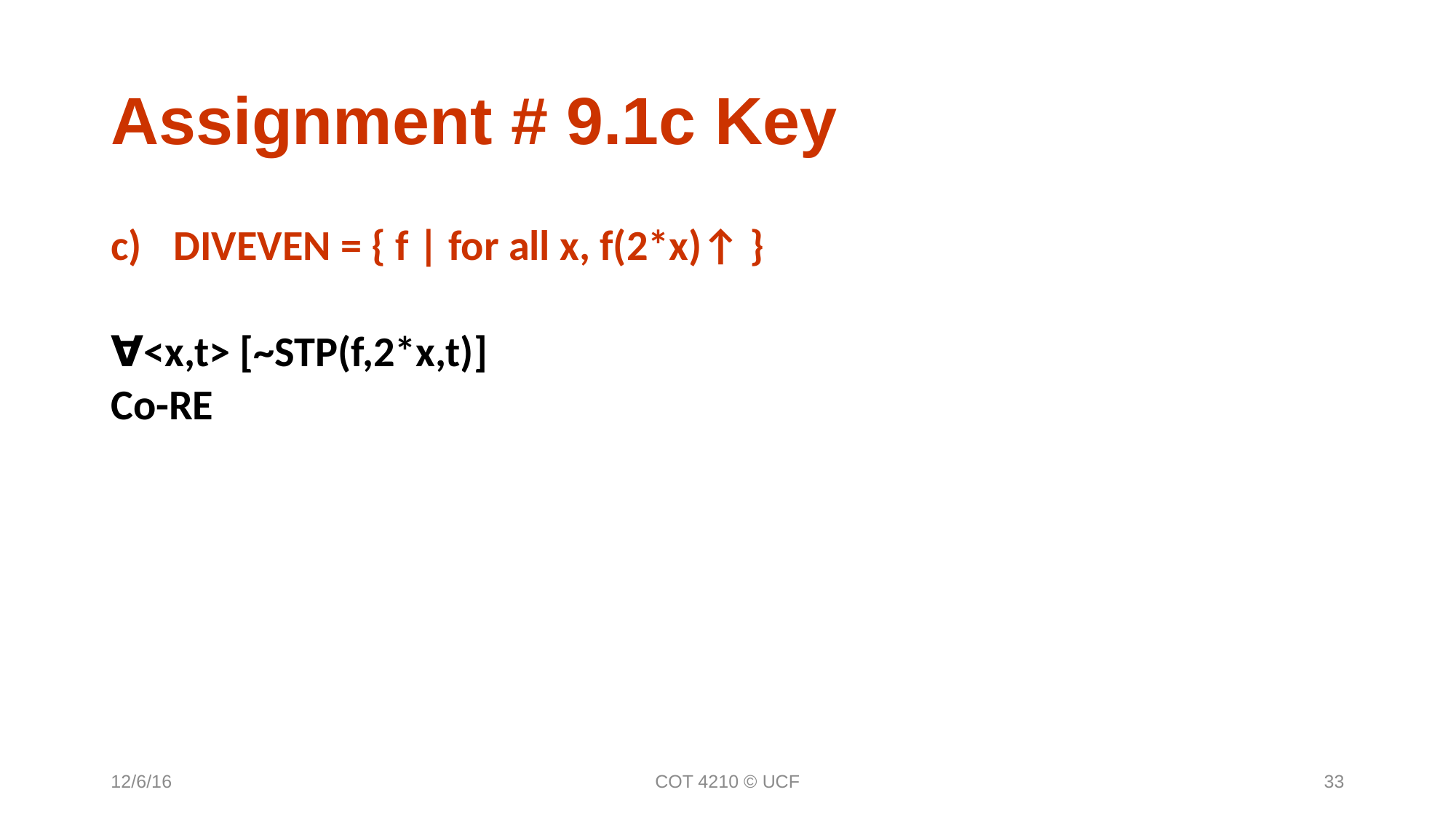

Assignment # 9.1c Key
DIVEVEN = { f | for all x, f(2*x)↑ }

∀<x,t> [~STP(f,2*x,t)]
Co-RE

12/6/16
COT 4210 © UCF
33